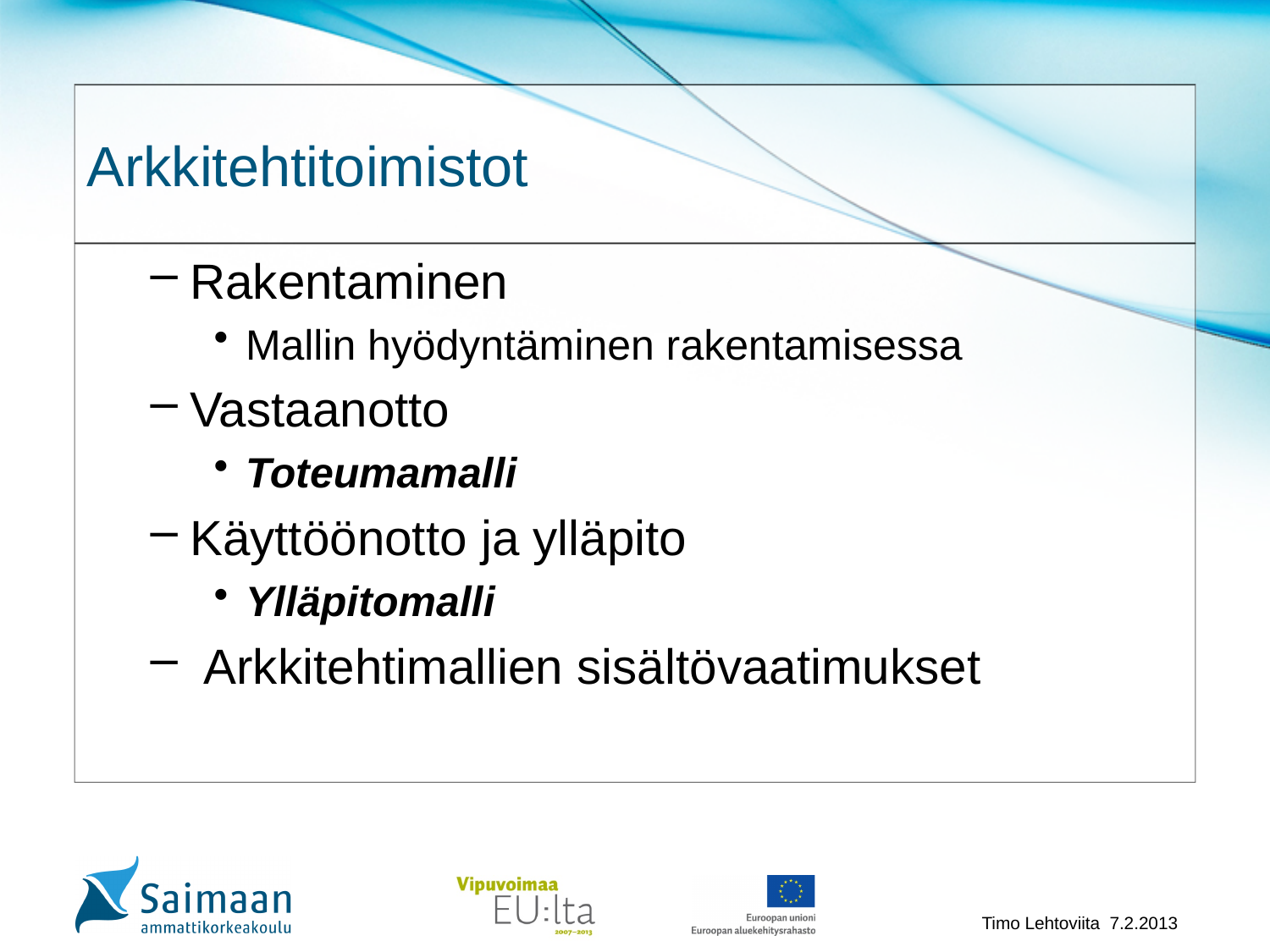

# Arkkitehtitoimistot
Rakentaminen
Mallin hyödyntäminen rakentamisessa
Vastaanotto
Toteumamalli
Käyttöönotto ja ylläpito
Ylläpitomalli
 Arkkitehtimallien sisältövaatimukset